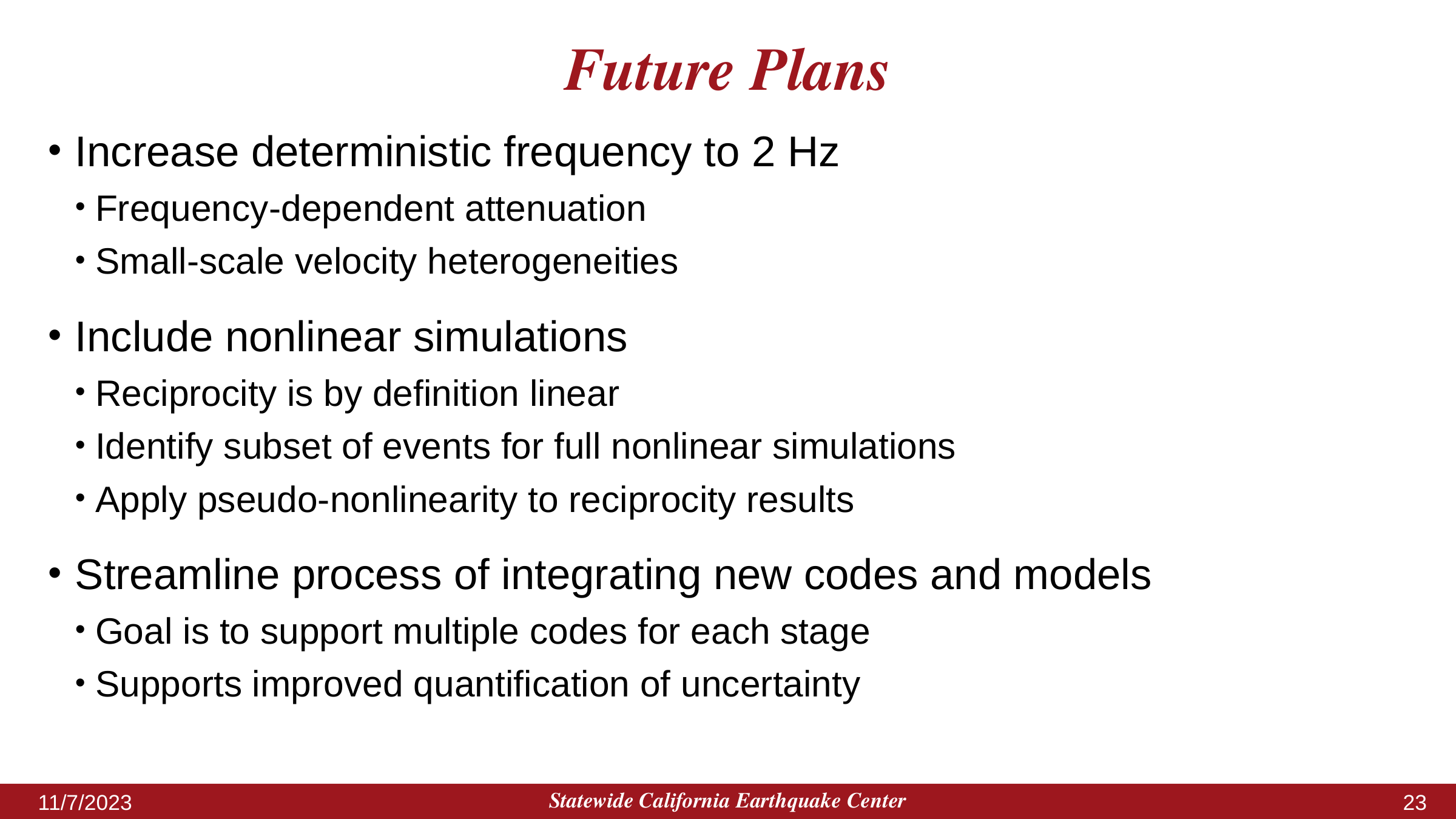

# Future Plans
Increase deterministic frequency to 2 Hz
Frequency-dependent attenuation
Small-scale velocity heterogeneities
Include nonlinear simulations
Reciprocity is by definition linear
Identify subset of events for full nonlinear simulations
Apply pseudo-nonlinearity to reciprocity results
Streamline process of integrating new codes and models
Goal is to support multiple codes for each stage
Supports improved quantification of uncertainty
Statewide California Earthquake Center
11/7/2023
23